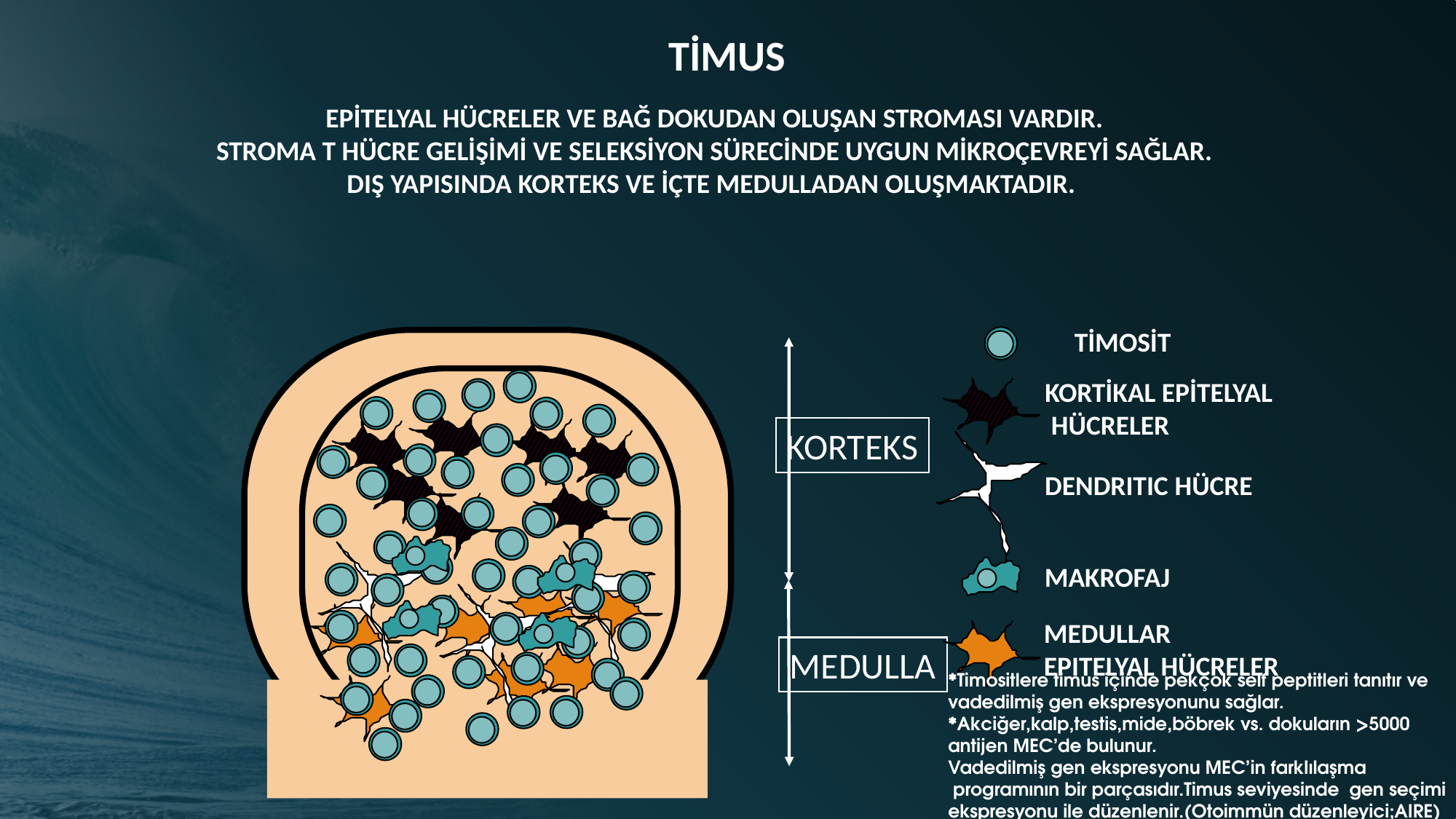

TİMUS
EPİTELYAL HÜCRELER VE BAĞ DOKUDAN OLUŞAN STROMASI VARDIR.
STROMA T HÜCRE GELİŞİMİ VE SELEKSİYON SÜRECİNDE UYGUN MİKROÇEVREYİ SAĞLAR.
DIŞ YAPISINDA KORTEKS VE İÇTE MEDULLADAN OLUŞMAKTADIR.
TİMOSİT

KORTEKS

MEDULLA
KORTİKAL EPİTELYAL
 HÜCRELER

DENDRITIC HÜCRE

MAKROFAJ

MEDULLAR
EPITELYAL HÜCRELER

*Timositlere timus içinde pekçok self peptitleri tanıtır ve vadedilmiş gen ekspresyonunu sağlar.
*Akciğer,kalp,testis,mide,böbrek vs. dokuların >5000
antijen MEC’de bulunur.
Vadedilmiş gen ekspresyonu MEC’in farklılaşma
 programının bir parçasıdır.Timus seviyesinde  gen seçimi ekspresyonu ile düzenlenir.(Otoimmün düzenleyici;AIRE)